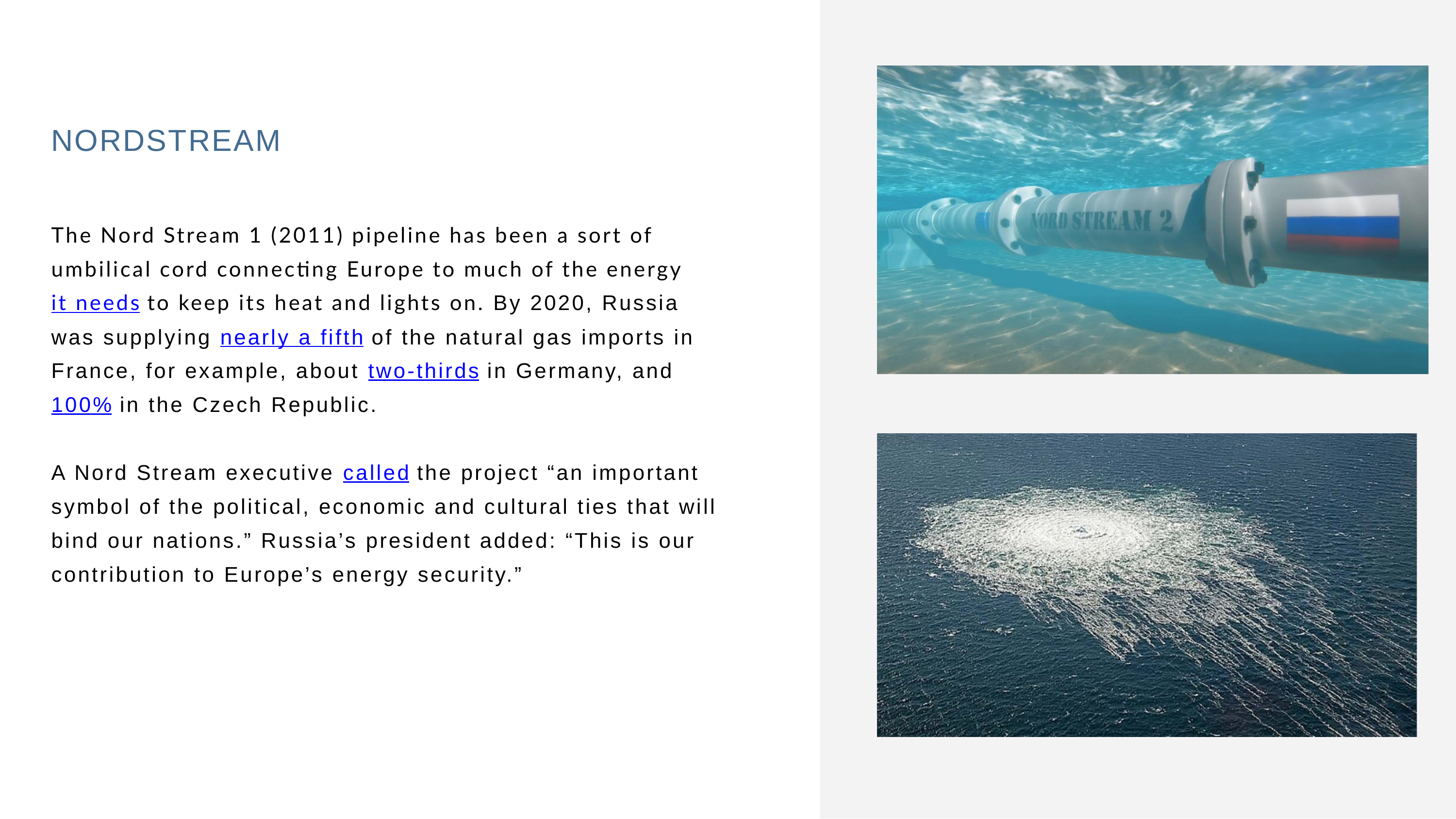

NORDSTREAM
The Nord Stream 1 (2011) pipeline has been a sort of umbilical cord connecting Europe to much of the energy it needs to keep its heat and lights on. By 2020, Russia was supplying nearly a fifth of the natural gas imports in France, for example, about two-thirds in Germany, and 100% in the Czech Republic.

A Nord Stream executive called the project “an important symbol of the political, economic and cultural ties that will bind our nations.” Russia’s president added: “This is our contribution to Europe’s energy security.”